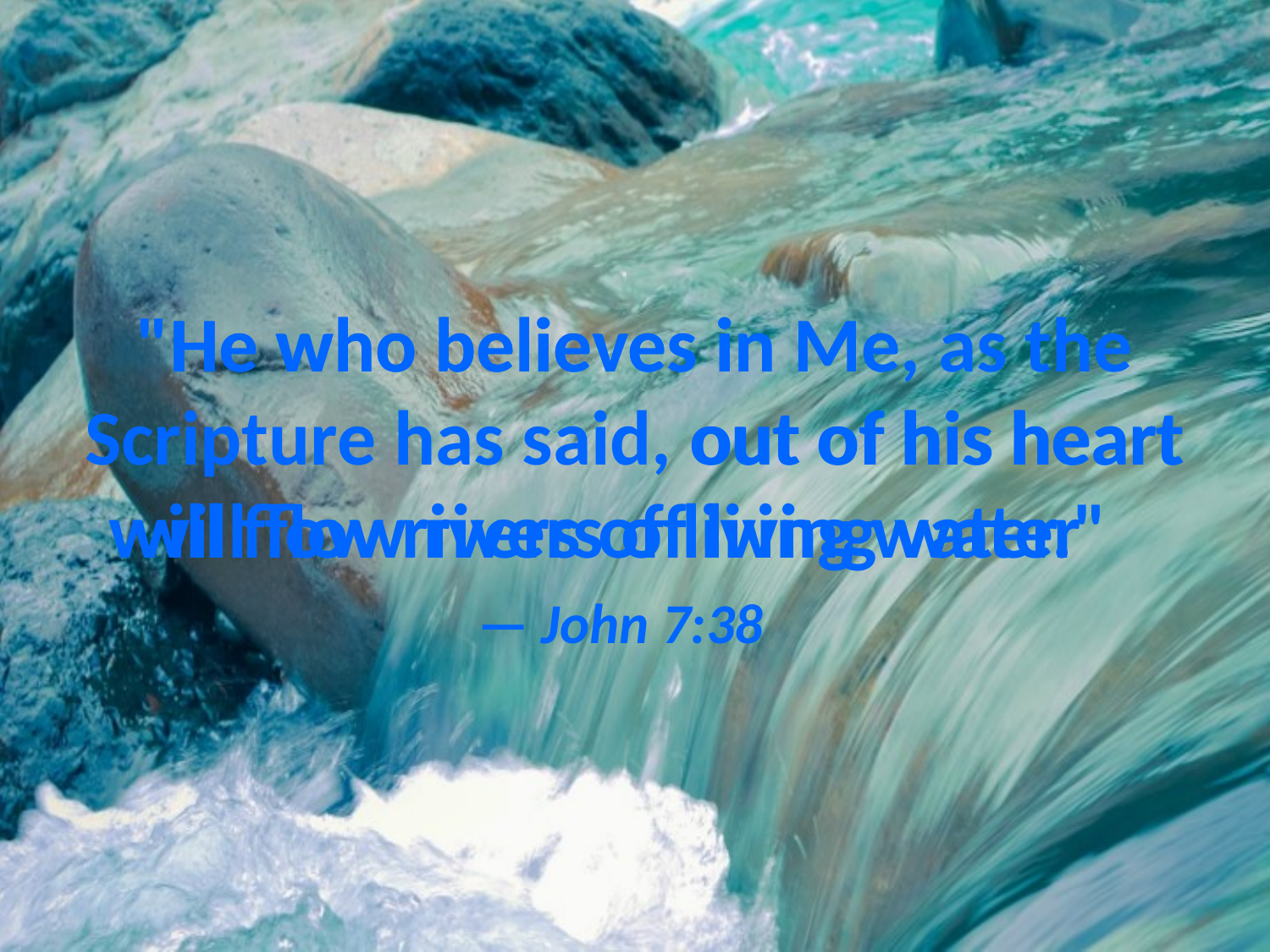

# "He who believes in Me, as the Scripture has said, out of his heart will flow rivers of living water."    — John 7:38
He who believes in Me
out of his heart
will flow rivers of living water